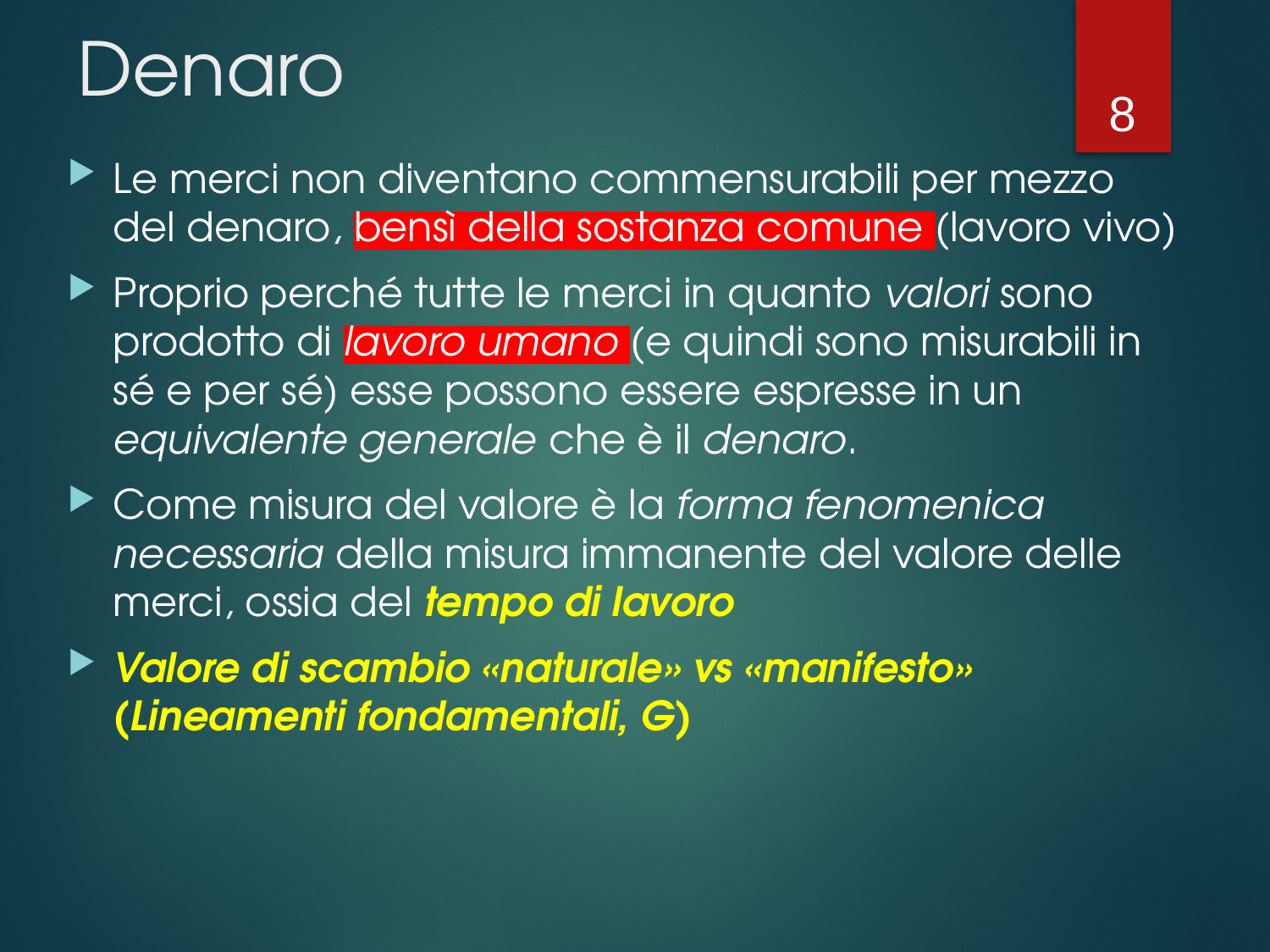

# Denaro

Le merci non diventano commensurabili per mezzo del denaro, bensì della sostanza comune (lavoro vivo)
Proprio perché tutte le merci in quanto valori sono prodotto di lavoro umano (e quindi sono misurabili in sé e per sé) esse possono essere espresse in un equivalente generale che è il denaro.
Come misura del valore è la forma fenomenica necessaria della misura immanente del valore delle merci, ossia del tempo di lavoro
Valore di scambio «naturale» vs «manifesto» (Lineamenti fondamentali, G)
8